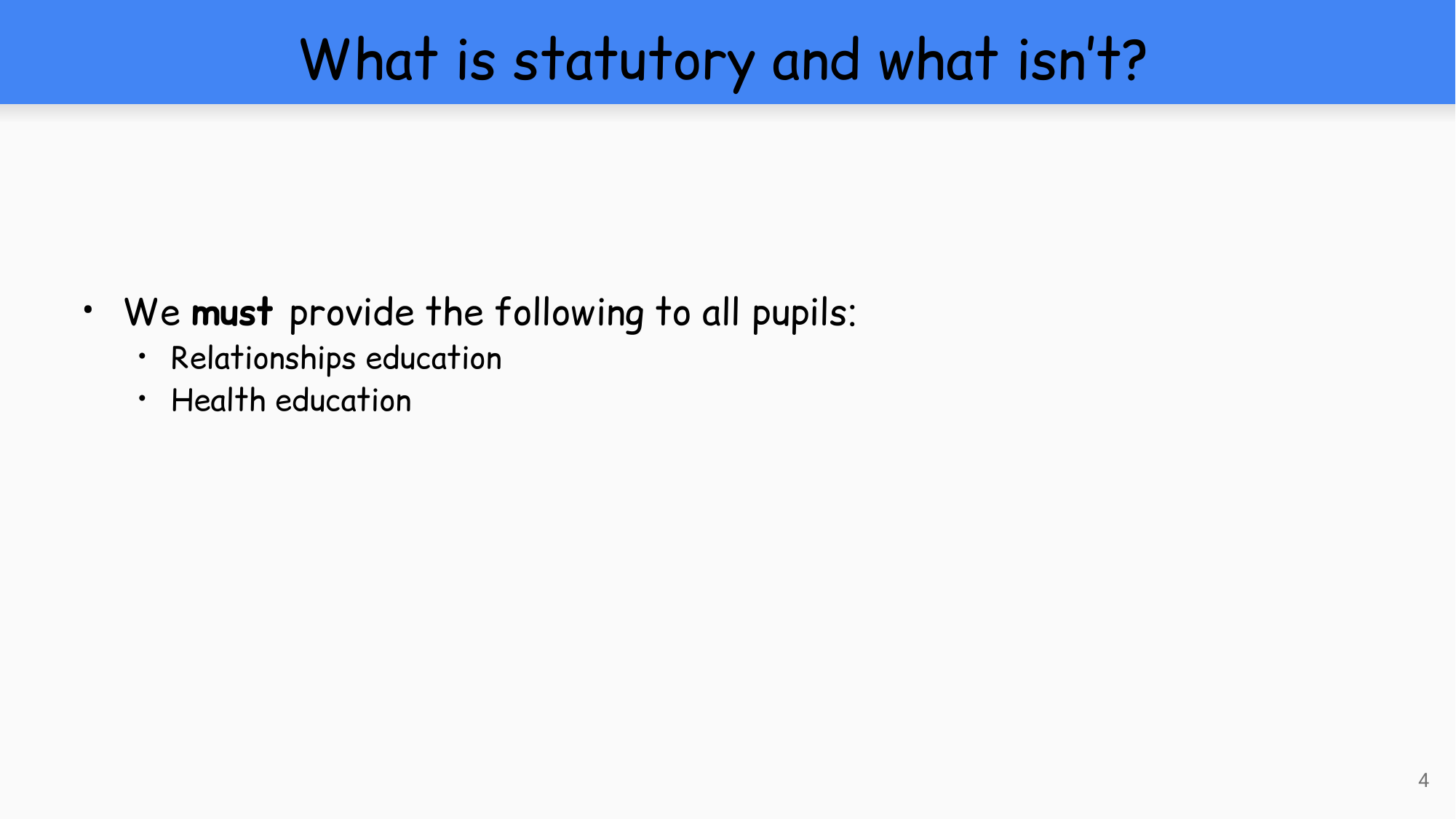

What is statutory and what isn’t?

We must provide the following to all pupils:
Relationships education
Health education
4